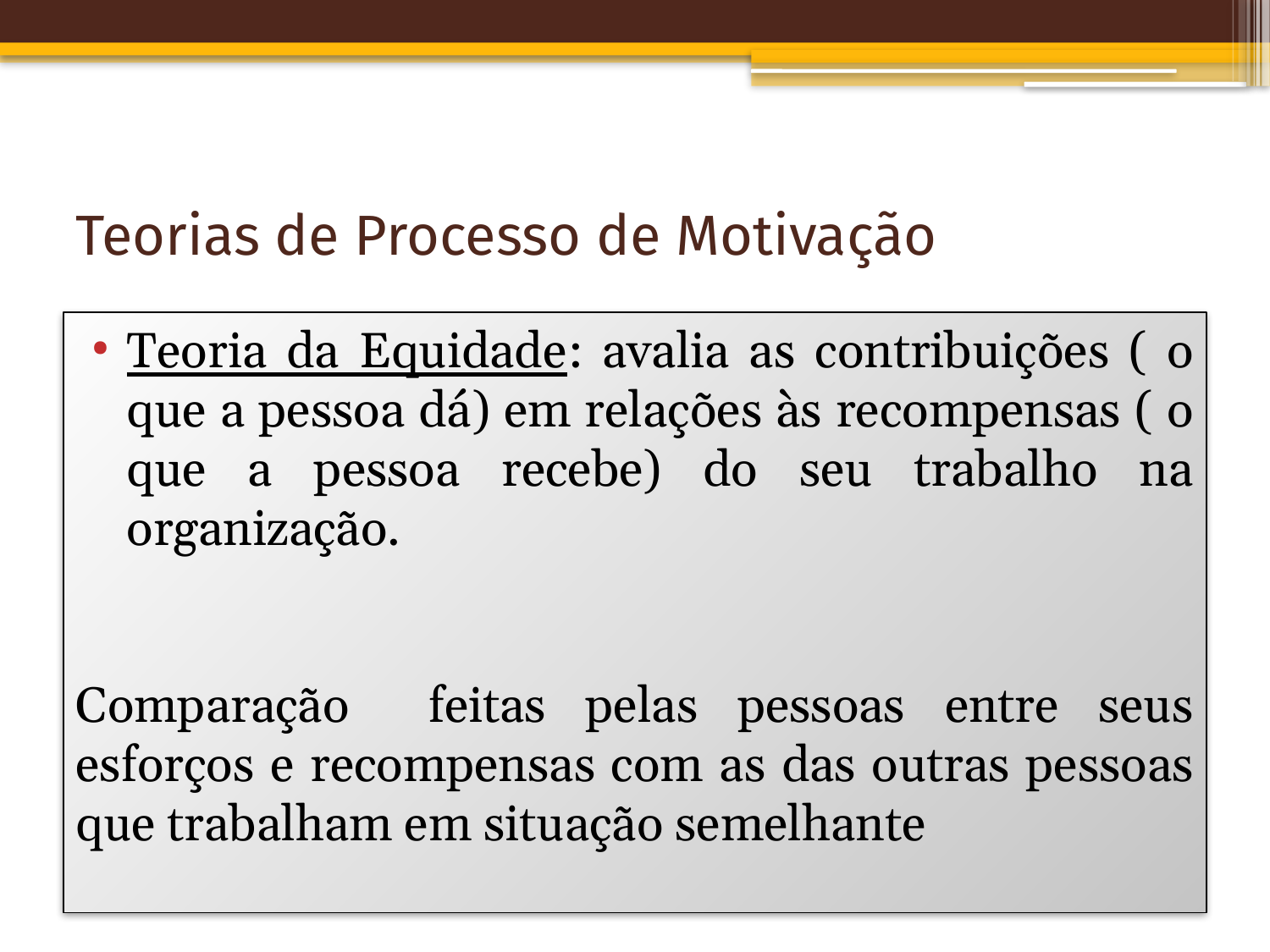

# Teorias de Processo de Motivação
Teoria da Equidade: avalia as contribuições ( o que a pessoa dá) em relações às recompensas ( o que a pessoa recebe) do seu trabalho na organização.

Comparação  feitas pelas pessoas entre seus esforços e recompensas com as das outras pessoas que trabalham em situação semelhante